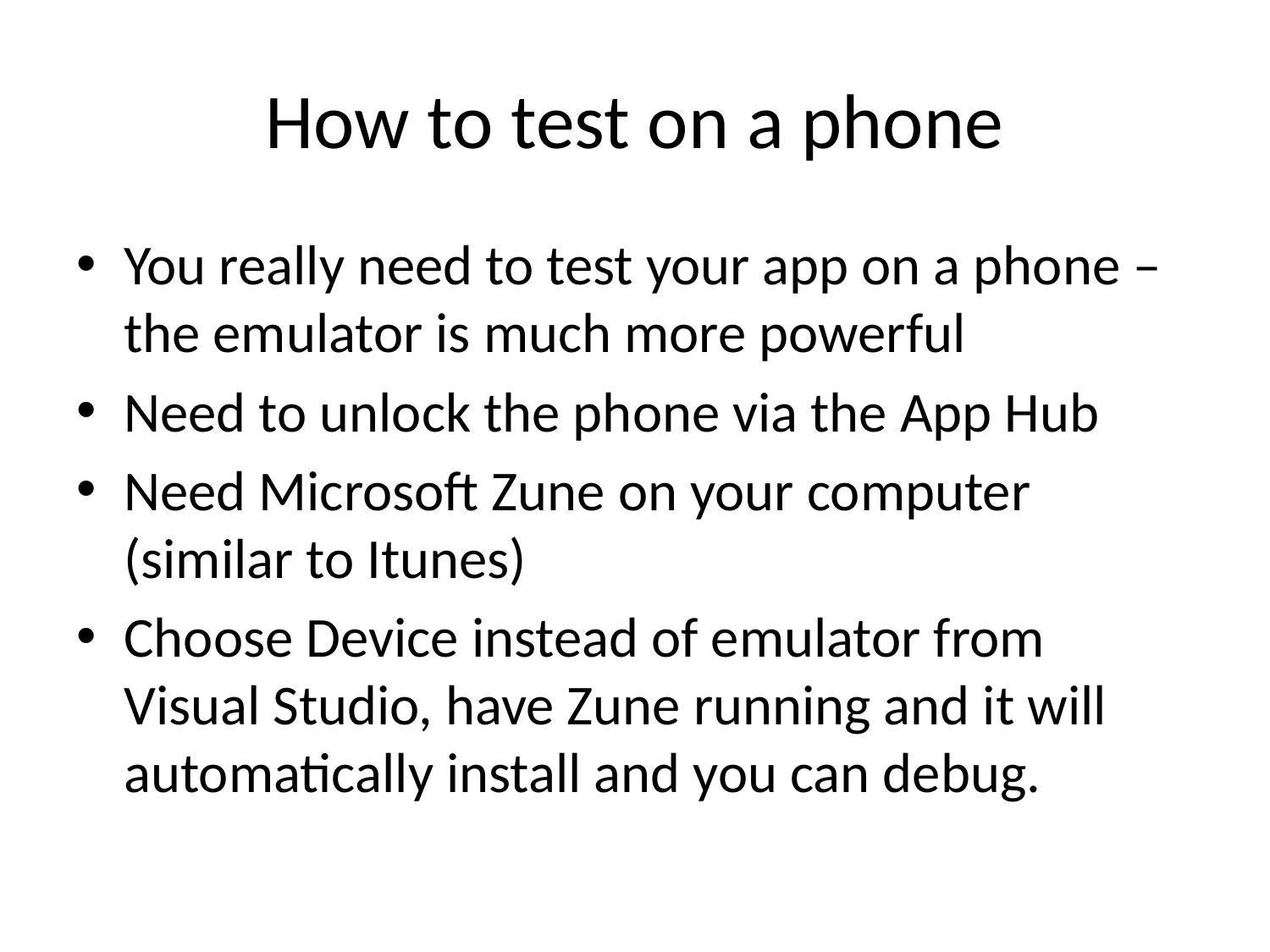

# How to test on a phone
You really need to test your app on a phone – the emulator is much more powerful
Need to unlock the phone via the App Hub
Need Microsoft Zune on your computer (similar to Itunes)
Choose Device instead of emulator from Visual Studio, have Zune running and it will automatically install and you can debug.